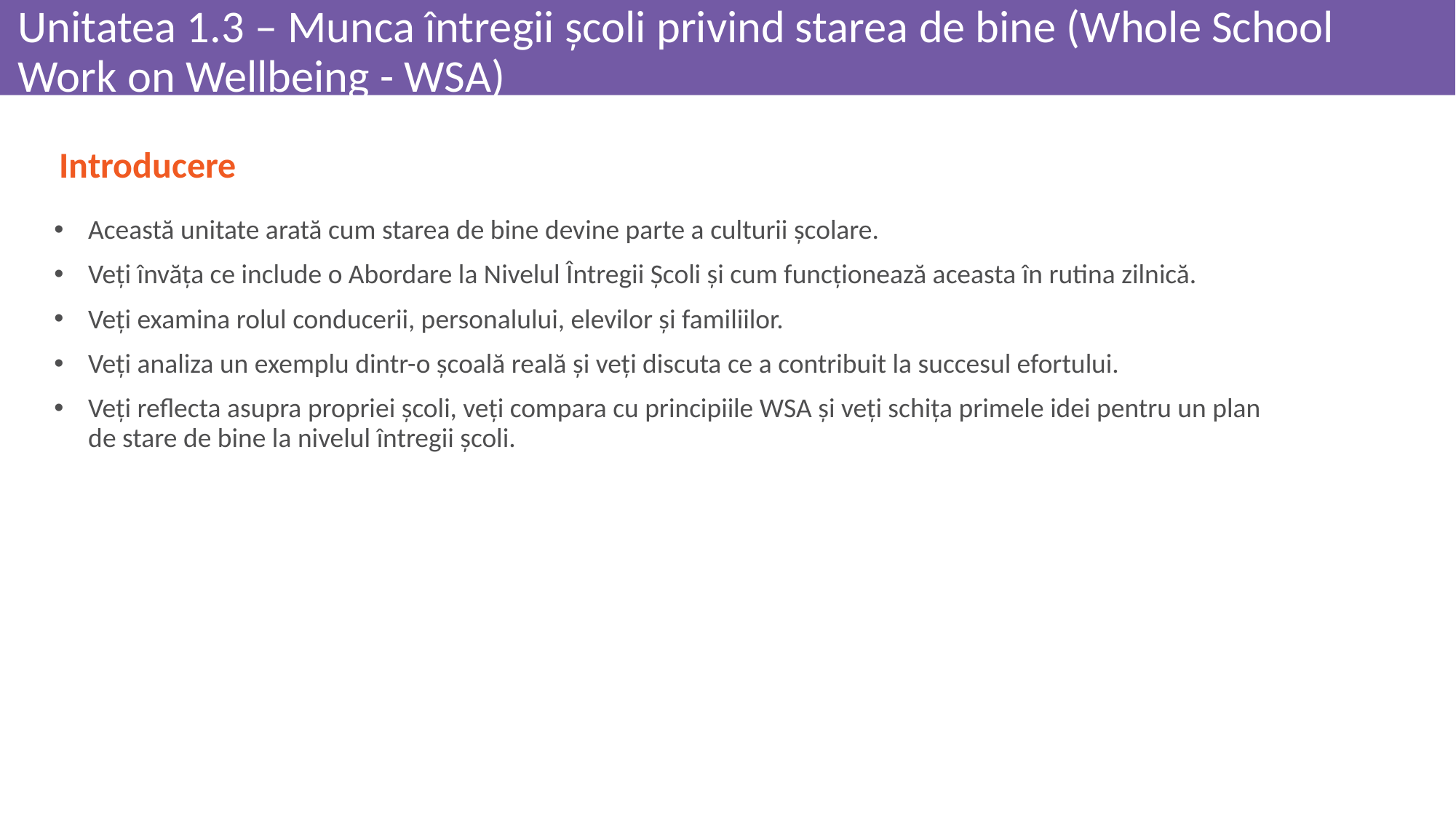

# Unitatea 1.3 – Munca întregii școli privind starea de bine (Whole School Work on Wellbeing - WSA)
Introducere
Această unitate arată cum starea de bine devine parte a culturii școlare.
Veți învăța ce include o Abordare la Nivelul Întregii Școli și cum funcționează aceasta în rutina zilnică.
Veți examina rolul conducerii, personalului, elevilor și familiilor.
Veți analiza un exemplu dintr-o școală reală și veți discuta ce a contribuit la succesul efortului.
Veți reflecta asupra propriei școli, veți compara cu principiile WSA și veți schița primele idei pentru un plan de stare de bine la nivelul întregii școli.